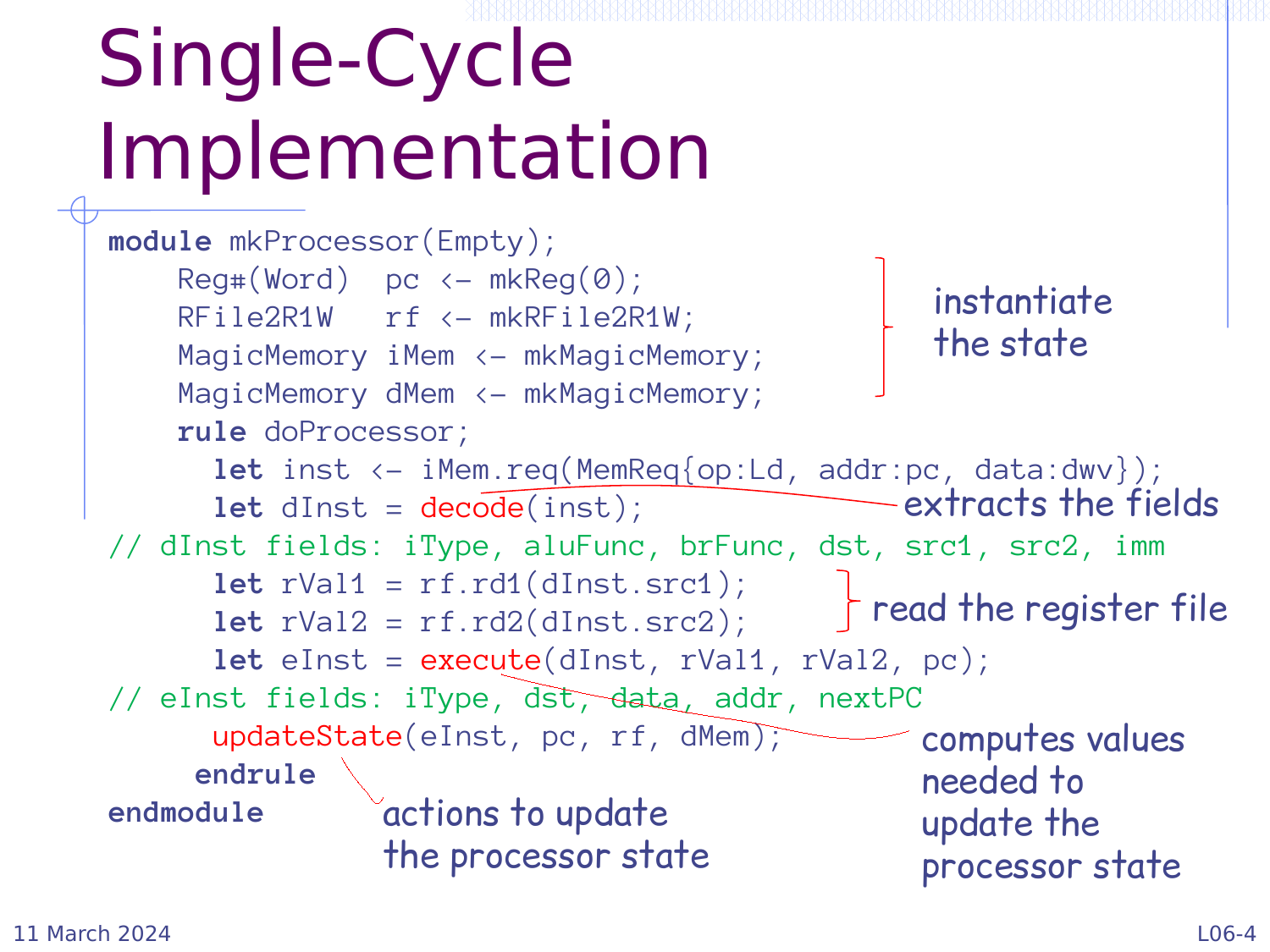

# Single-Cycle Implementation
module mkProcessor(Empty);
    Reg#(Word)  pc <- mkReg(0);
    RFile2R1W   rf <- mkRFile2R1W;
    MagicMemory iMem <- mkMagicMemory;
    MagicMemory dMem <- mkMagicMemory;
    rule doProcessor;
      let inst <- iMem.req(MemReq{op:Ld, addr:pc, data:dwv});
      let dInst = decode(inst);
// dInst fields: iType, aluFunc, brFunc, dst, src1, src2, imm
      let rVal1 = rf.rd1(dInst.src1);
      let rVal2 = rf.rd2(dInst.src2);
      let eInst = execute(dInst, rVal1, rVal2, pc);
// eInst fields: iType, dst, data, addr, nextPC
      updateState(eInst, pc, rf, dMem);
     endrule
endmodule

instantiate the state
extracts the fields

read the register file

computes values needed to update the processor state

actions to update the processor state
11 March 2024
L06-4